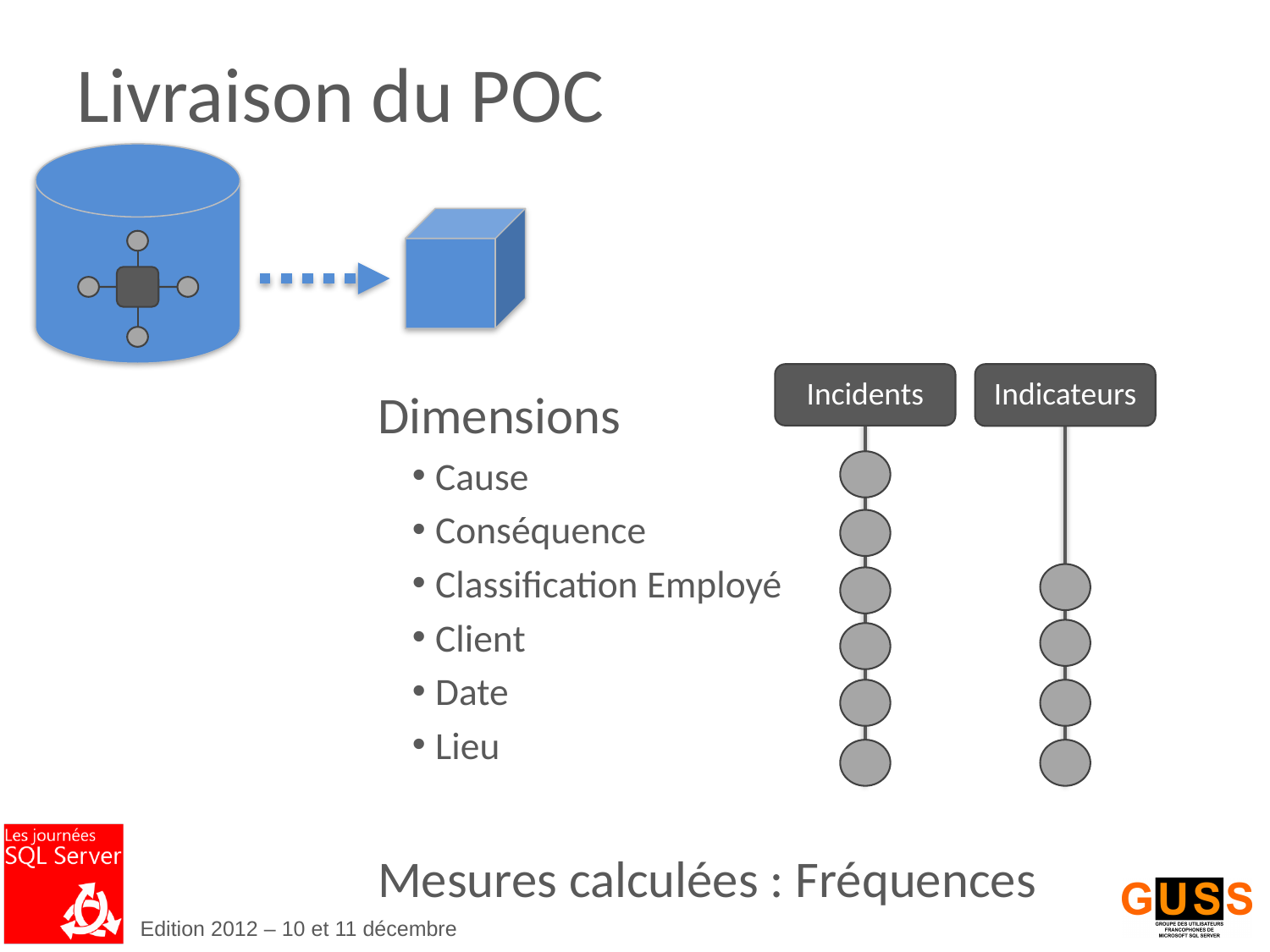

# Livraison du POC

Incidents
Indicateurs
Dimensions
Cause
Conséquence
Classification Employé
Client
Date
Lieu

Mesures calculées : Fréquences